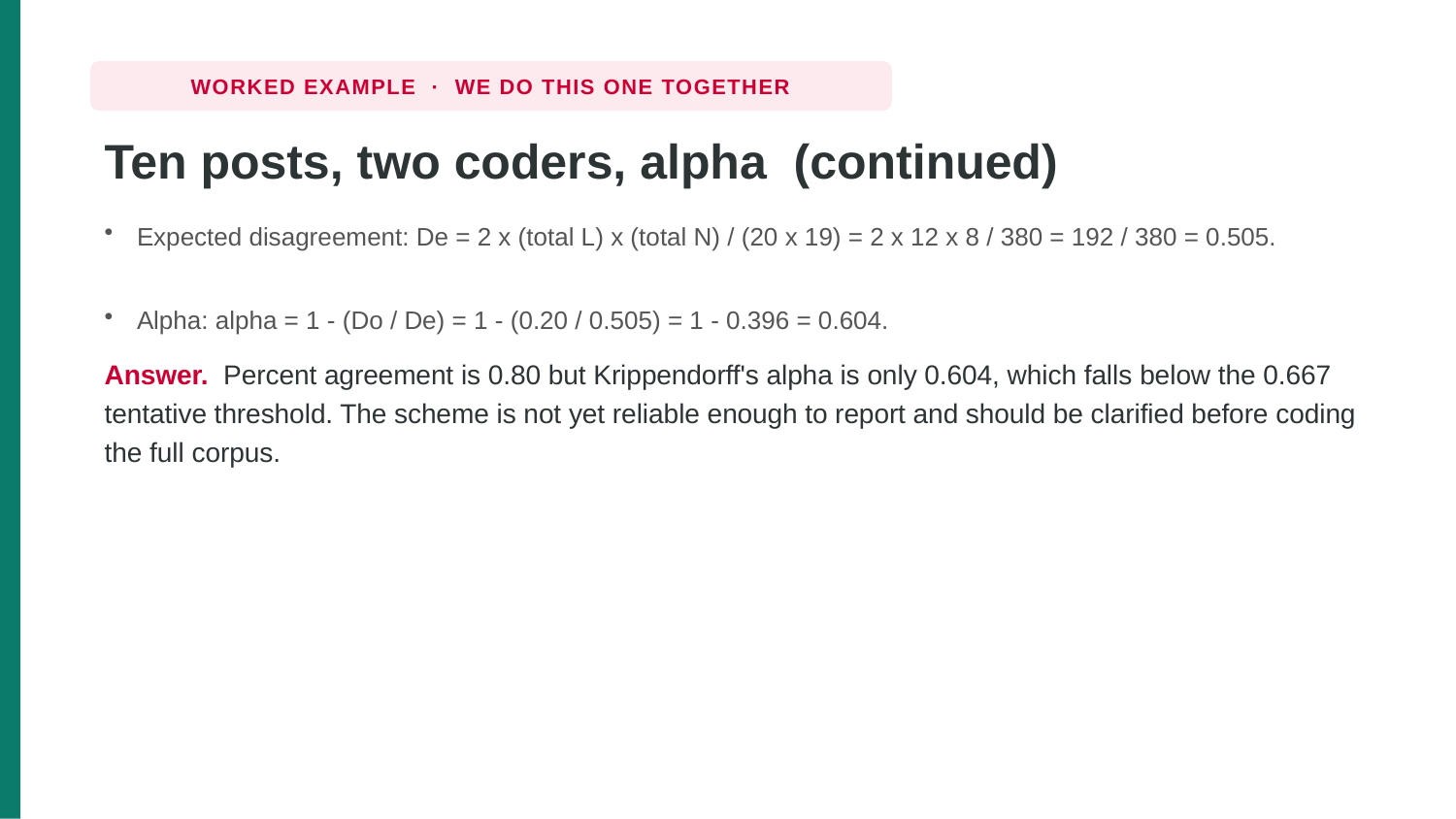

WORKED EXAMPLE  ·  WE DO THIS ONE TOGETHER
Ten posts, two coders, alpha  (continued)
Expected disagreement: De = 2 x (total L) x (total N) / (20 x 19) = 2 x 12 x 8 / 380 = 192 / 380 = 0.505.
Alpha: alpha = 1 - (Do / De) = 1 - (0.20 / 0.505) = 1 - 0.396 = 0.604.
Answer.  Percent agreement is 0.80 but Krippendorff's alpha is only 0.604, which falls below the 0.667 tentative threshold. The scheme is not yet reliable enough to report and should be clarified before coding the full corpus.